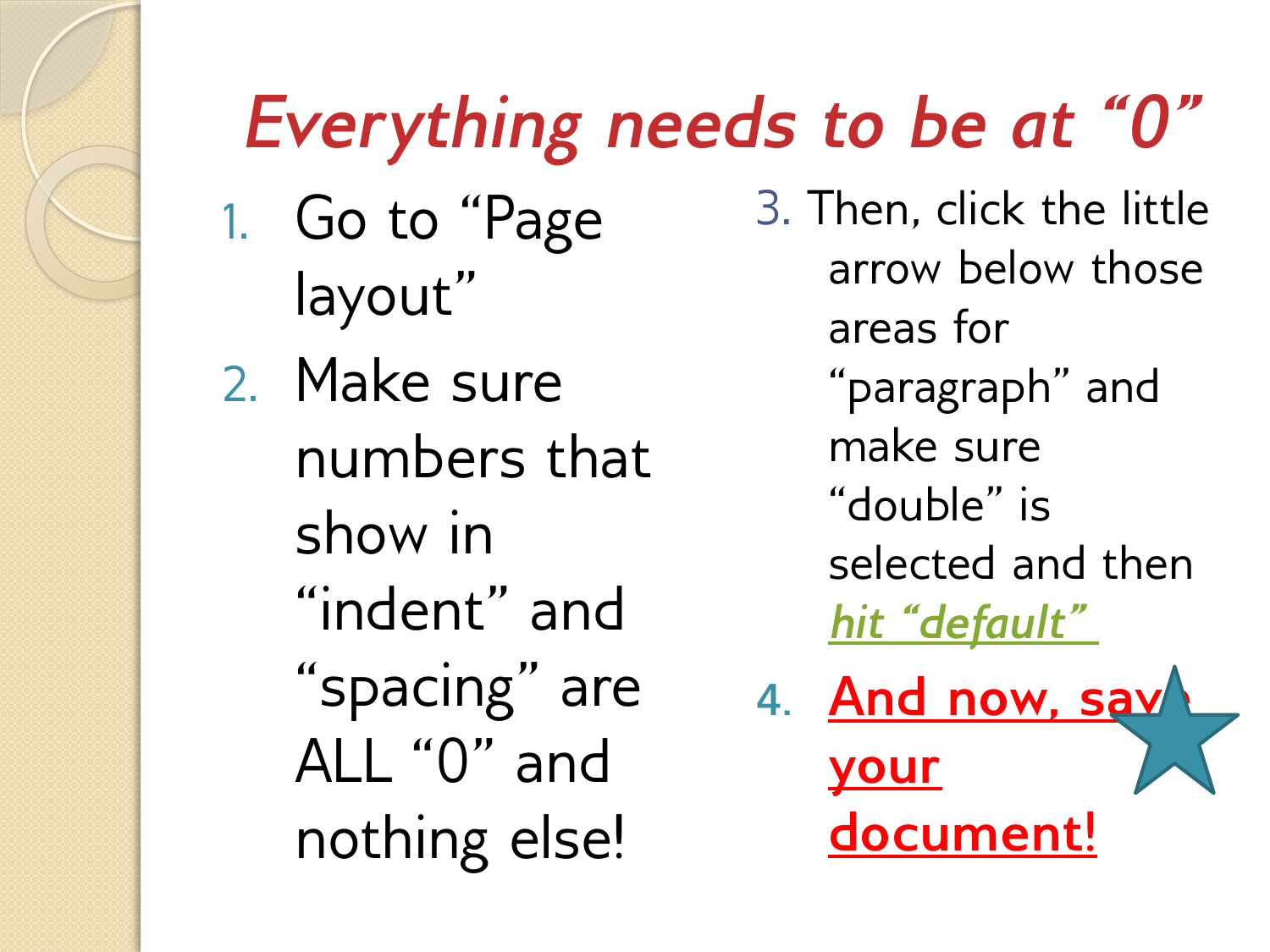

# Everything needs to be at “0”
Go to “Page layout”
Make sure numbers that show in “indent” and “spacing” are ALL “0” and nothing else!
3. Then, click the little arrow below those areas for “paragraph” and make sure “double” is selected and then hit “default”
And now, save your document!